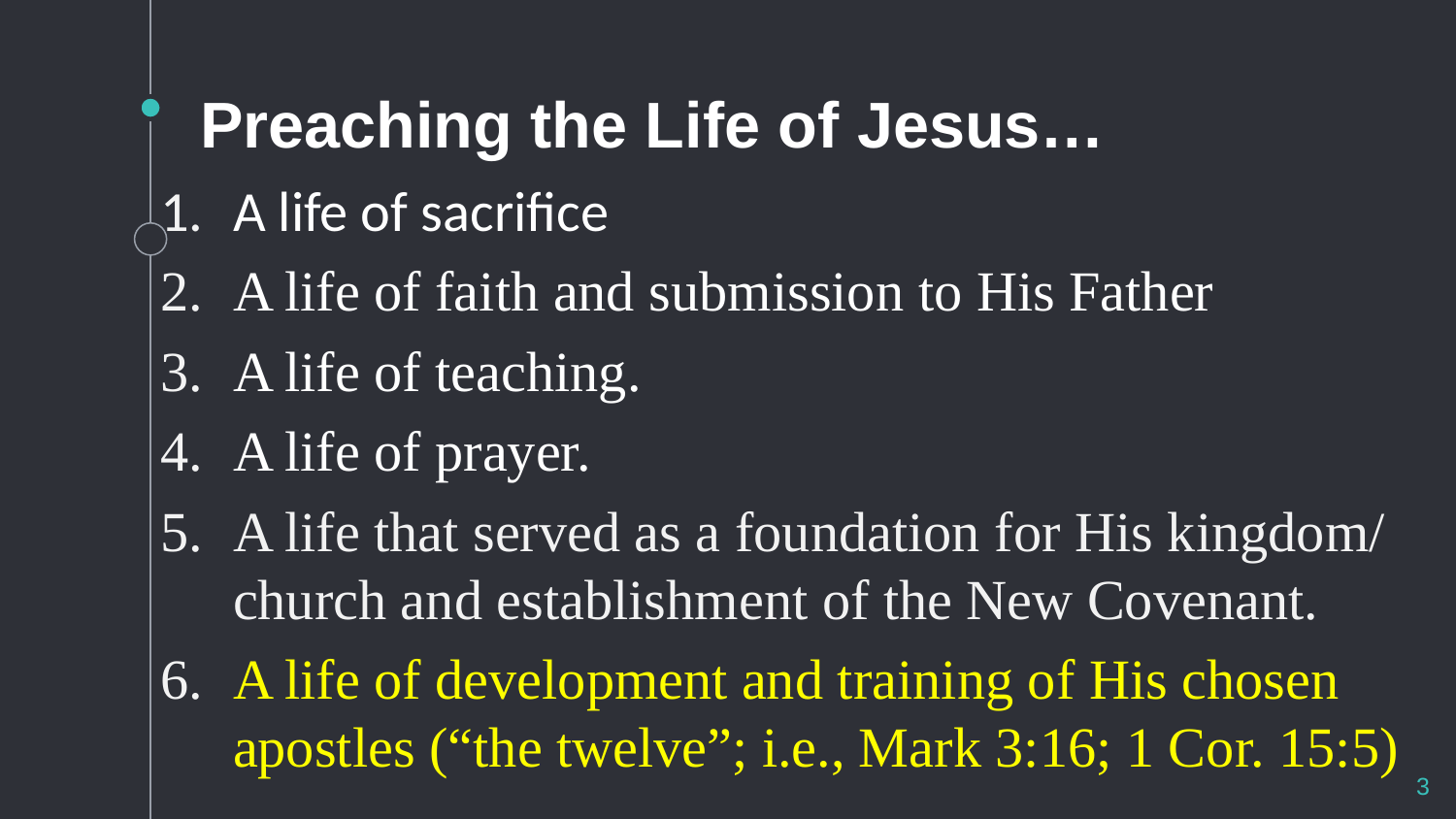

# Preaching the Life of Jesus…
A life of sacrifice
A life of faith and submission to His Father
A life of teaching.
A life of prayer.
A life that served as a foundation for His kingdom/ church and establishment of the New Covenant.
A life of development and training of His chosen apostles (“the twelve”; i.e., Mark 3:16; 1 Cor. 15:5)
3